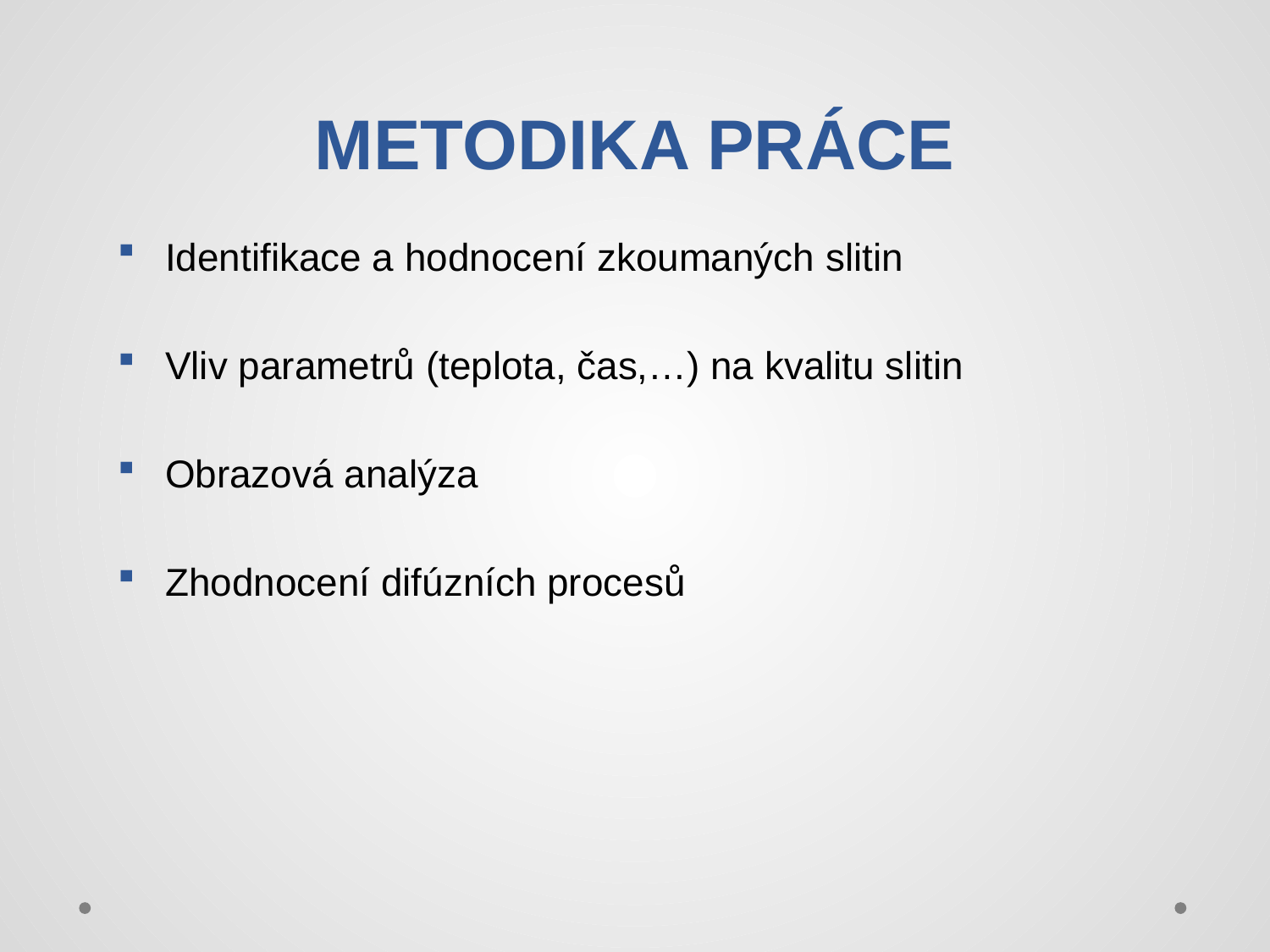

# METODIKA PRÁCE
Identifikace a hodnocení zkoumaných slitin

Vliv parametrů (teplota, čas,…) na kvalitu slitin

Obrazová analýza

Zhodnocení difúzních procesů